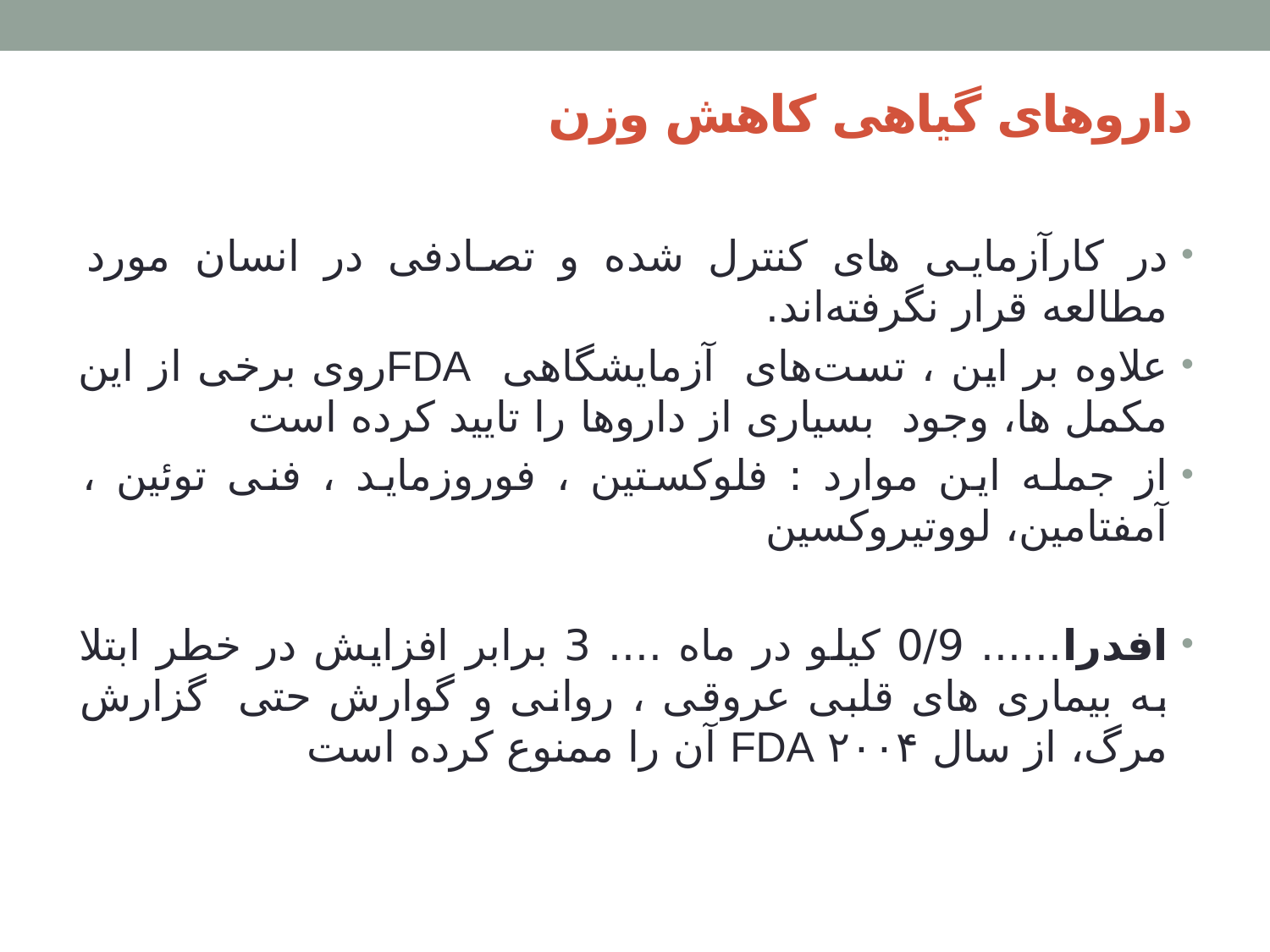

# داروهای گیاهی کاهش وزن
در کارآزمایی های کنترل شده و تصادفی در انسان مورد مطالعه قرار نگرفته‌اند.
علاوه بر این ، تست‌های  آزمایشگاهی  FDAروی برخی از این مکمل ها، وجود  بسیاری از داروها را تایید کرده است
از جمله این موارد : فلوکستین ، فوروزماید ، فنی توئین ، آمفتامین، لووتیروکسین

افدرا...... 0/9 کیلو در ماه .... 3 برابر افزایش در خطر ابتلا به بیماری های قلبی عروقی ، روانی و گوارش حتی  گزارش مرگ، از سال ۲۰۰۴ FDA آن را ممنوع کرده است